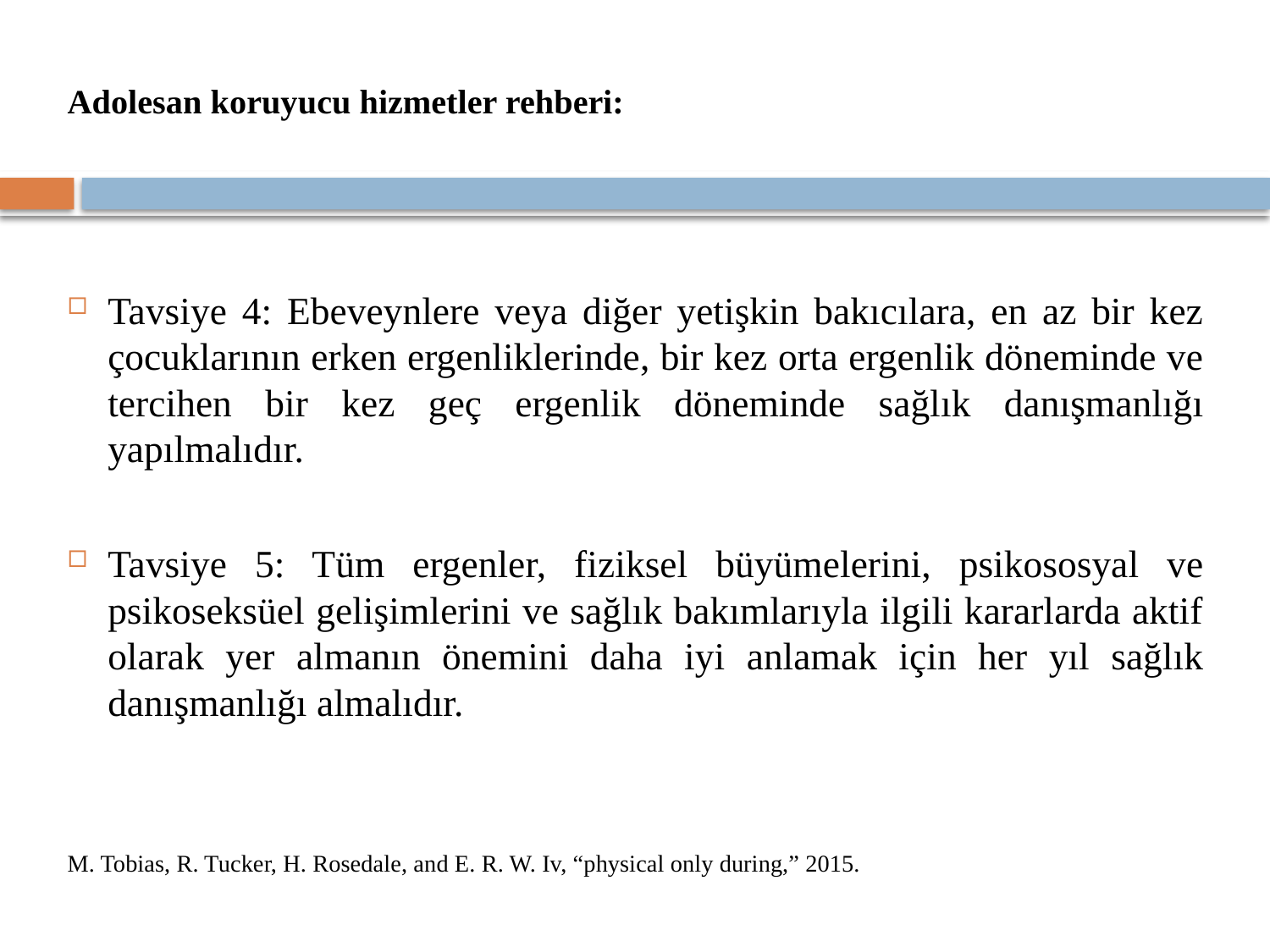

# Adolesan koruyucu hizmetler rehberi:

Tavsiye 4: Ebeveynlere veya diğer yetişkin bakıcılara, en az bir kez çocuklarının erken ergenliklerinde, bir kez orta ergenlik döneminde ve tercihen bir kez geç ergenlik döneminde sağlık danışmanlığı yapılmalıdır.

Tavsiye 5: Tüm ergenler, fiziksel büyümelerini, psikososyal ve psikoseksüel gelişimlerini ve sağlık bakımlarıyla ilgili kararlarda aktif olarak yer almanın önemini daha iyi anlamak için her yıl sağlık danışmanlığı almalıdır.

M. Tobias, R. Tucker, H. Rosedale, and E. R. W. Iv, “physical only during,” 2015.